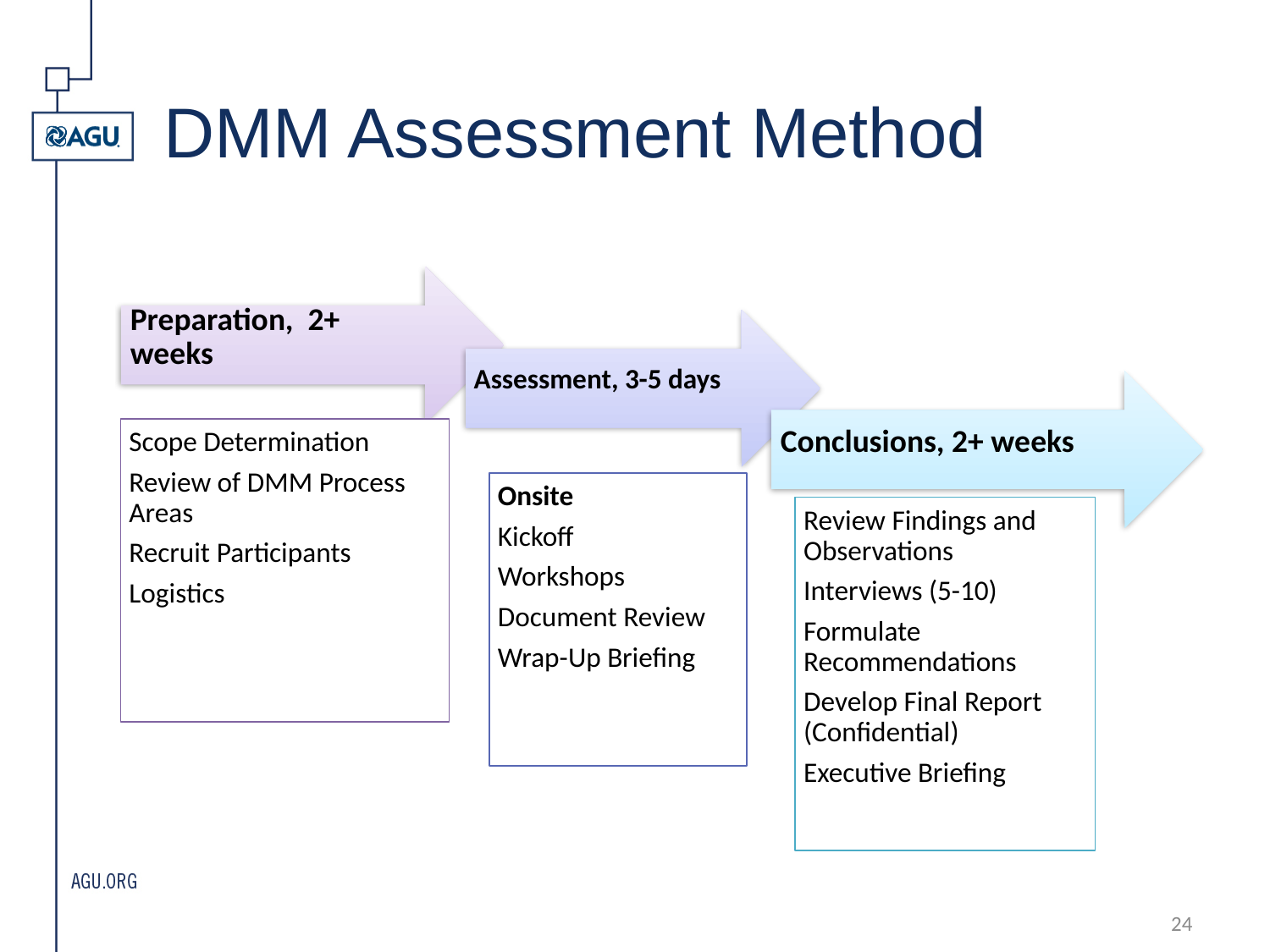

# DMM Assessment Method
Preparation,  2+ weeks
Scope Determination
Review of DMM Process Areas
Recruit Participants
Logistics
Assessment, 3-5 days
Onsite
Kickoff
Workshops
Document Review
Wrap-Up Briefing
Conclusions, 2+ weeks
Review Findings and Observations
Interviews (5-10)
Formulate Recommendations
Develop Final Report (Confidential)
Executive Briefing
24